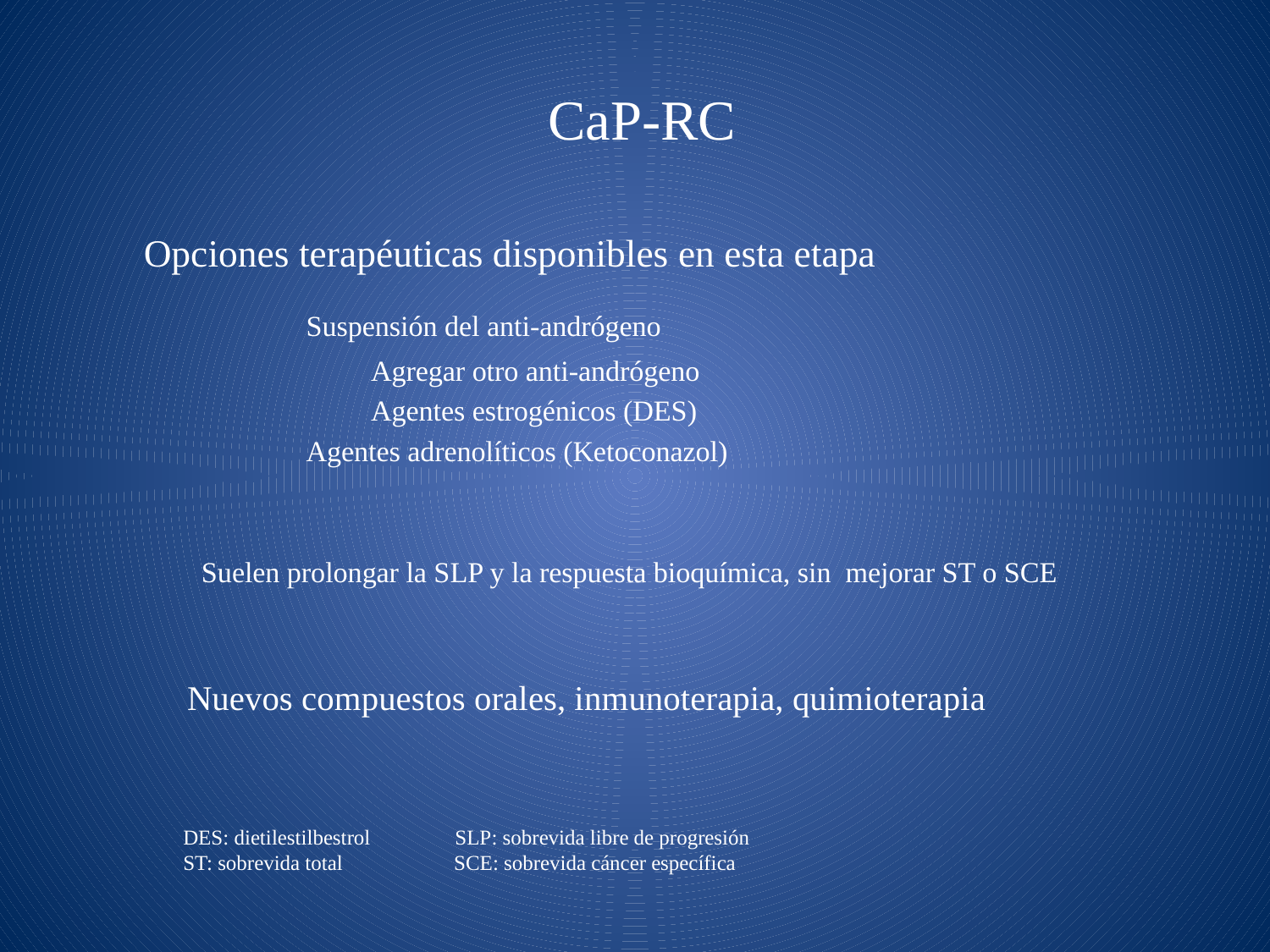

# CaP-RC
Opciones terapéuticas disponibles en esta etapa
    		Suspensión del anti-andrógeno
	  	         Agregar otro anti-andrógeno
	  	         Agentes estrogénicos (DES)
	      	Agentes adrenolíticos (Ketoconazol)

        Suelen prolongar la SLP y la respuesta bioquímica, sin  mejorar ST o SCE

     Nuevos compuestos orales, inmunoterapia, quimioterapia

DES: dietilestilbestrol                SLP: sobrevida libre de progresión
ST: sobrevida total                     SCE: sobrevida cáncer específica